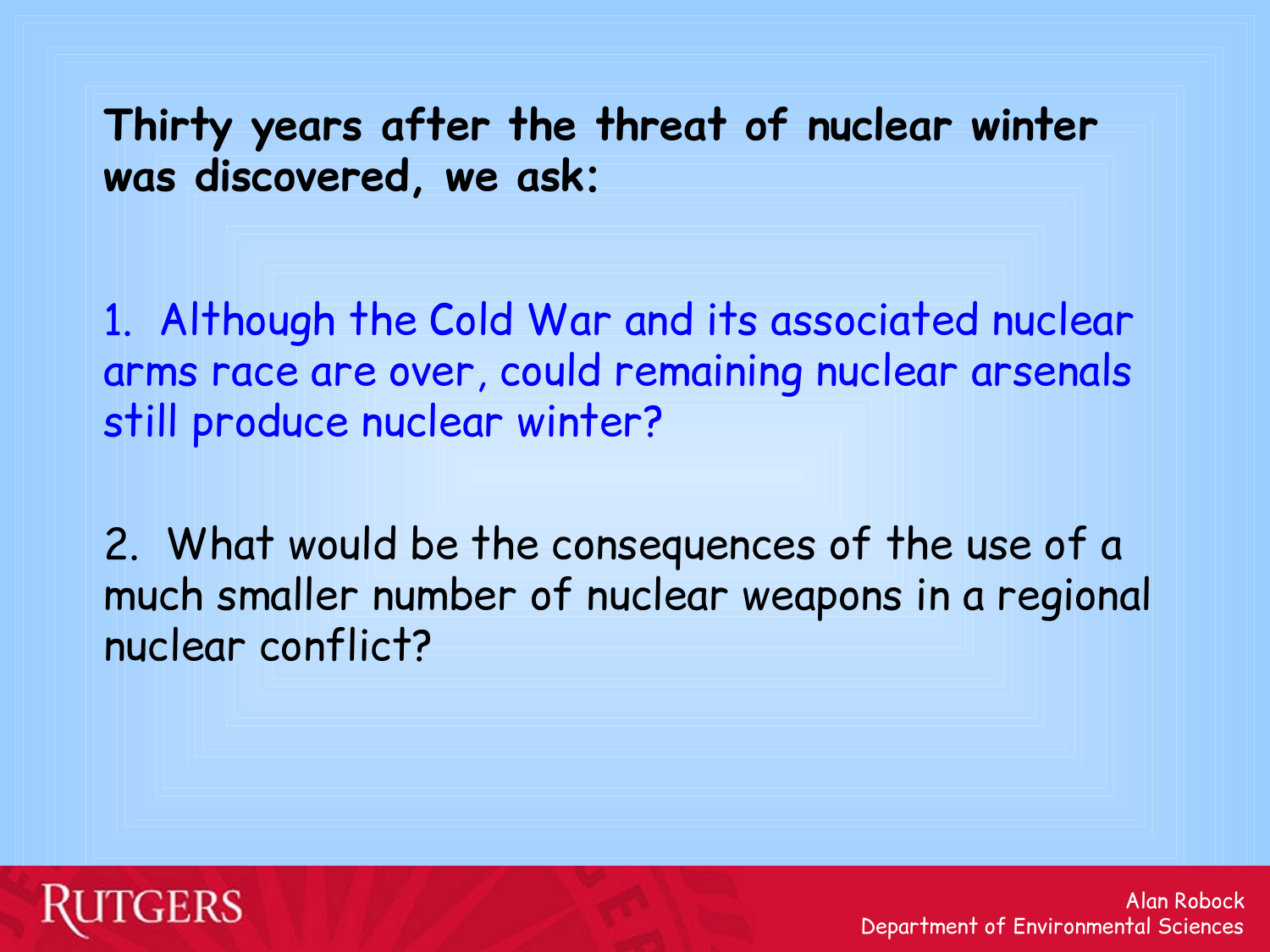

Thirty years after the threat of nuclear winter was discovered, we ask:

1.  Although the Cold War and its associated nuclear arms race are over, could remaining nuclear arsenals still produce nuclear winter?
2.  What would be the consequences of the use of a much smaller number of nuclear weapons in a regional nuclear conflict?